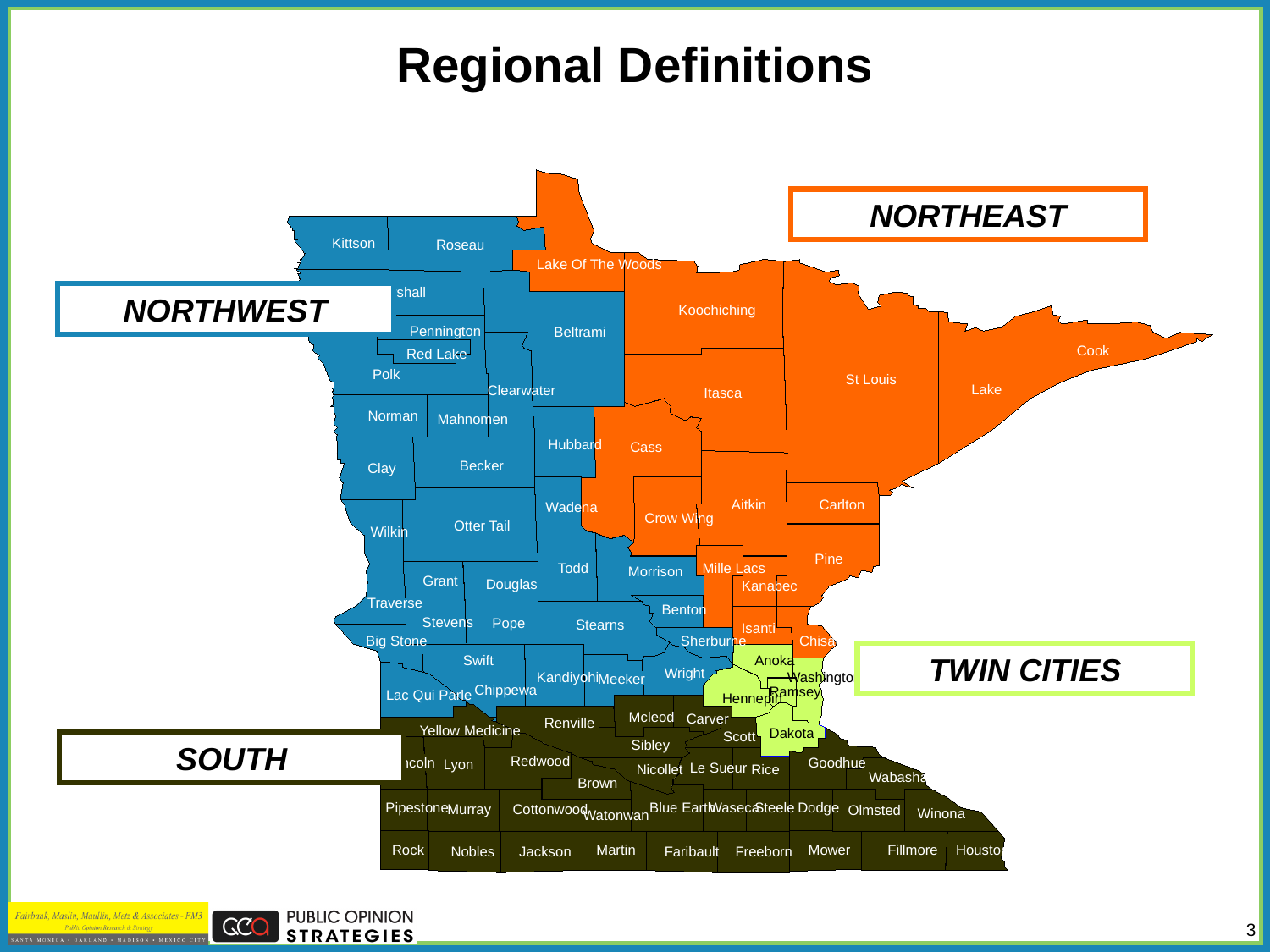

# Regional Definitions

Kittson
Roseau

Lake Of The Woods

Marshall
Koochiching

Pennington
Beltrami

Cook
Red Lake

Polk
St Louis
Lake
Clearwater
Itasca

Norman
Mahnomen
Hubbard

Cass

Becker
Clay

Carlton
Aitkin
Wadena

Crow Wing
Otter Tail
Wilkin

Pine

Mille Lacs
Todd

Morrison

Grant
Douglas
Kanabec
Traverse

Benton

Stevens
Pope
Stearns
Isanti

Big Stone
Sherburne
Chisago

Swift
Anoka

Wright

Kandiyohi
Washington
Meeker

Chippewa
Ramsey
Lac Qui Parle
Hennepin

Mcleod
Carver
Renville

Yellow Medicine
Dakota
Scott

Sibley

Redwood

Lincoln
Goodhue
Lyon

Le Sueur
Nicollet
Rice
Wabasha
Brown

Pipestone
Blue Earth
Waseca
Steele
Dodge

Murray
Cottonwood
Olmsted
Winona
Watonwan

Rock
Martin
Mower
Fillmore
Houston
Nobles
Jackson
Faribault
Freeborn
NORTHEAST
NORTHWEST
TWIN CITIES
SOUTH